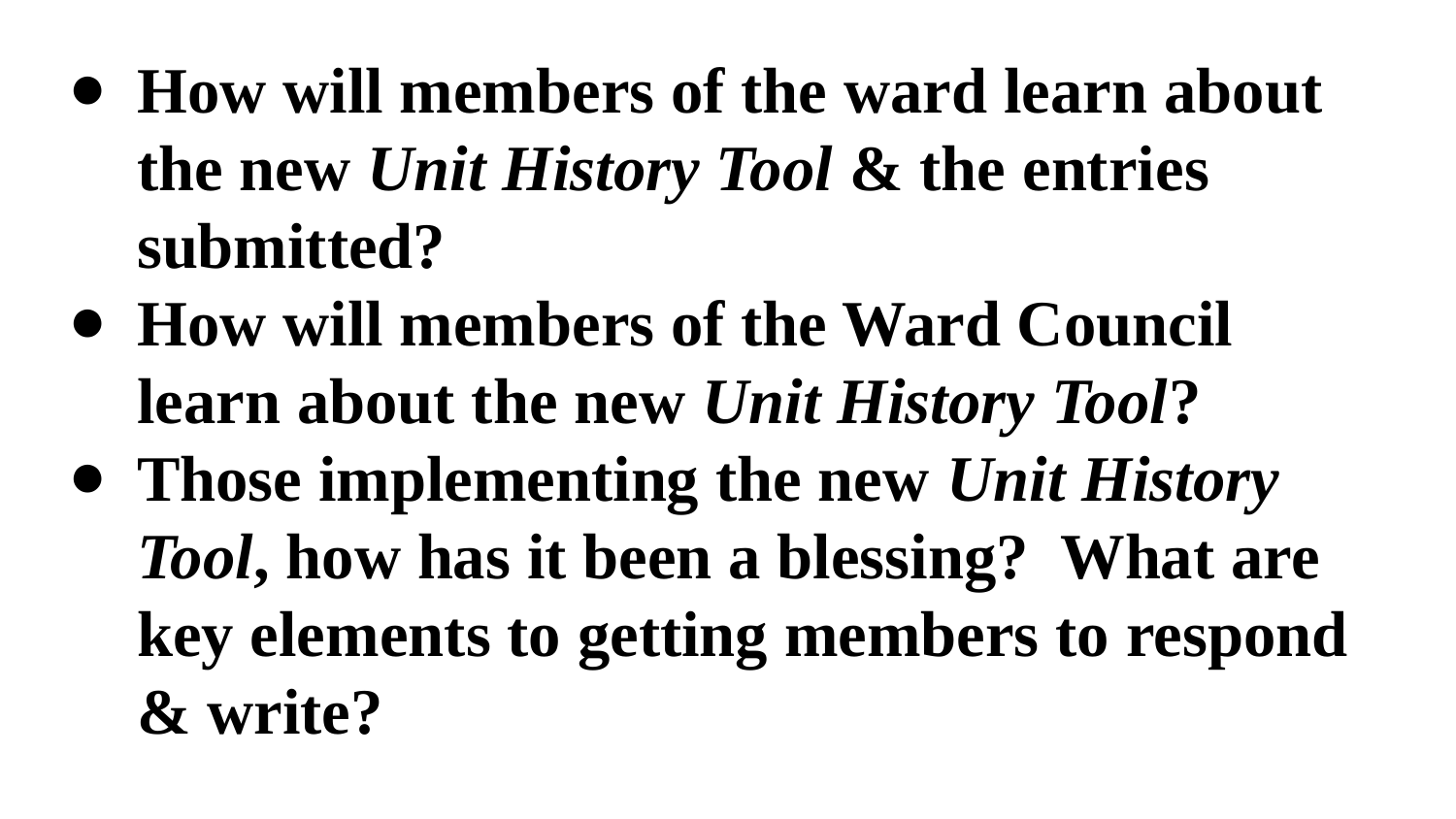

# How will members of the ward learn about the new Unit History Tool & the entries submitted?
How will members of the Ward Council learn about the new Unit History Tool?
Those implementing the new Unit History Tool, how has it been a blessing?  What are key elements to getting members to respond & write?